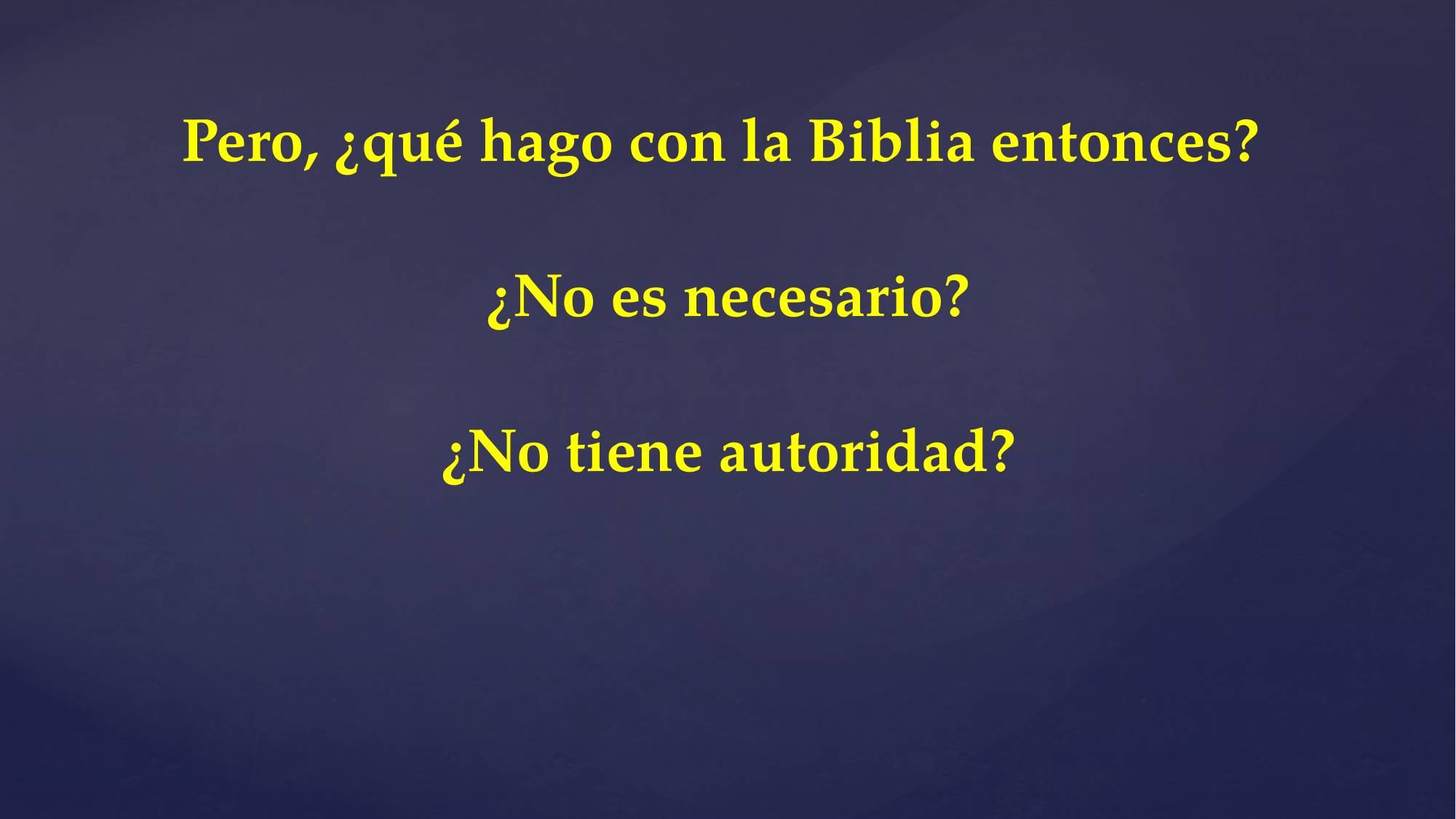

Pero, ¿qué hago con la Biblia entonces?

¿No es necesario?

¿No tiene autoridad?